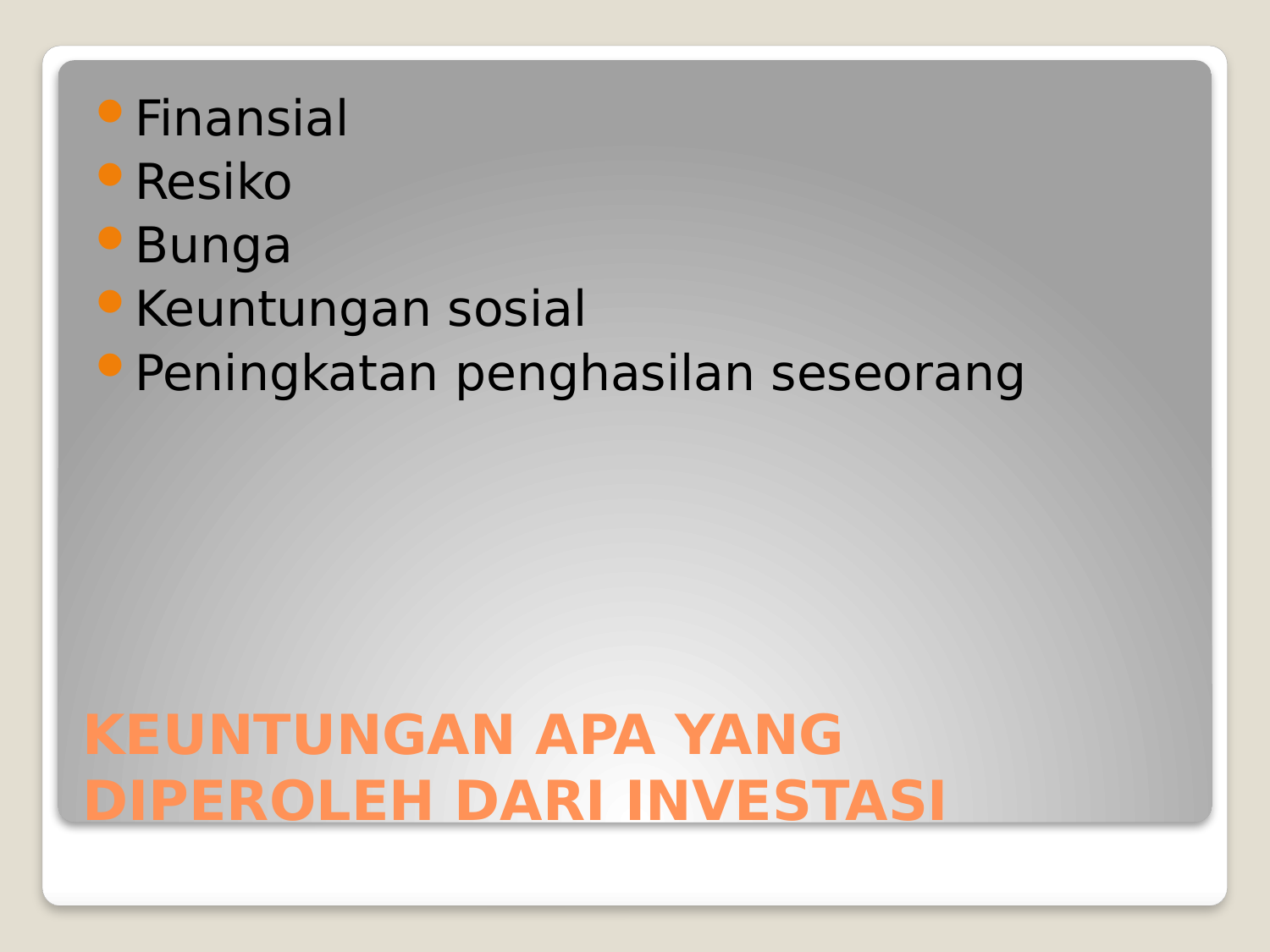

Finansial
Resiko
Bunga
Keuntungan sosial
Peningkatan penghasilan seseorang

# KEUNTUNGAN APA YANG DIPEROLEH DARI INVESTASI